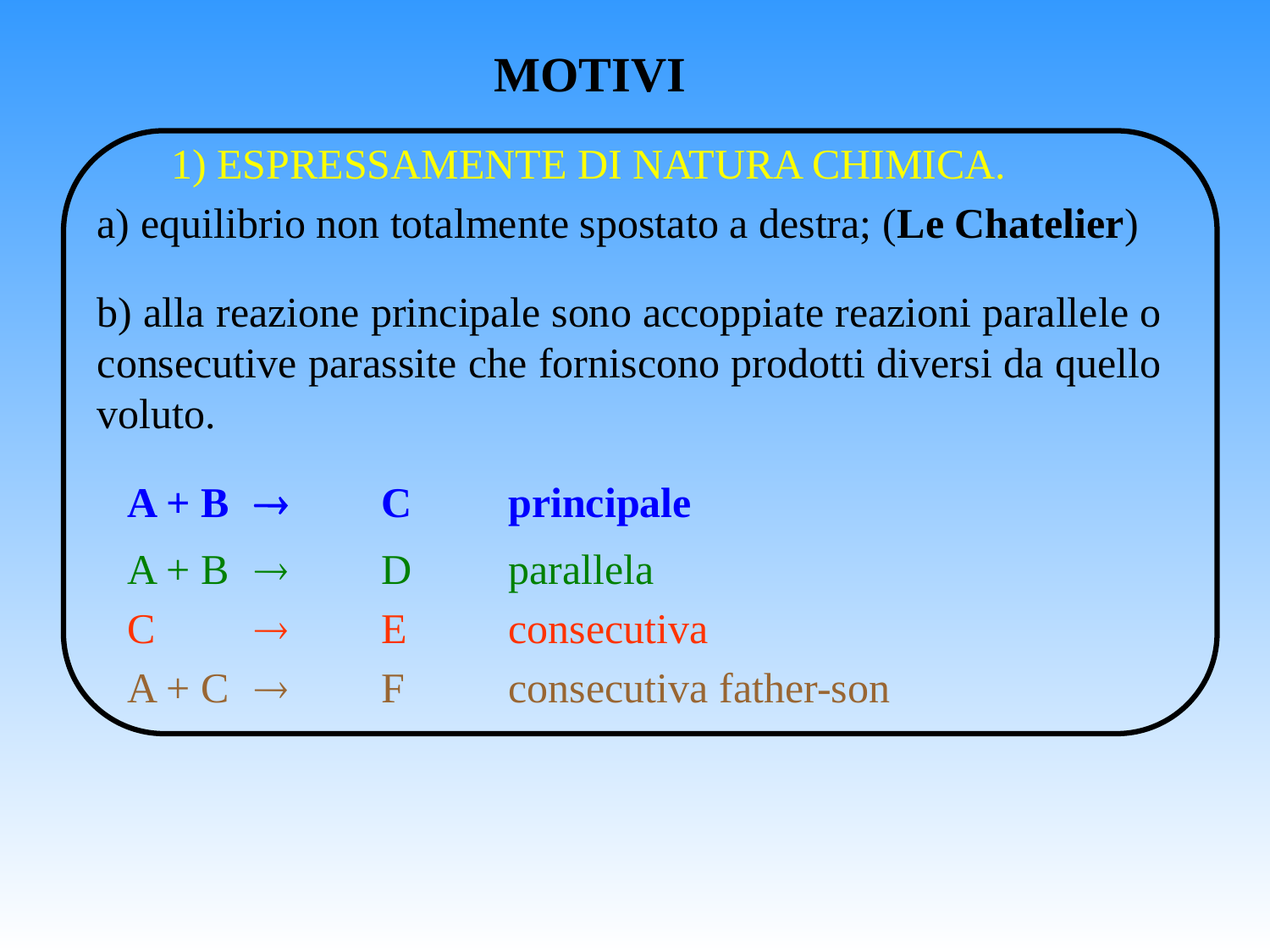

MOTIVI

       1) ESPRESSAMENTE DI NATURA CHIMICA.
a) equilibrio non totalmente spostato a destra; (Le Chatelier)
b) alla reazione principale sono accoppiate reazioni parallele o consecutive parassite che forniscono prodotti diversi da quello voluto.
A + B	→ 	C 	principale
A + B 	→ 	D 	parallela
C 	→	E 	consecutiva
A + C 	→ 	F	consecutiva father-son